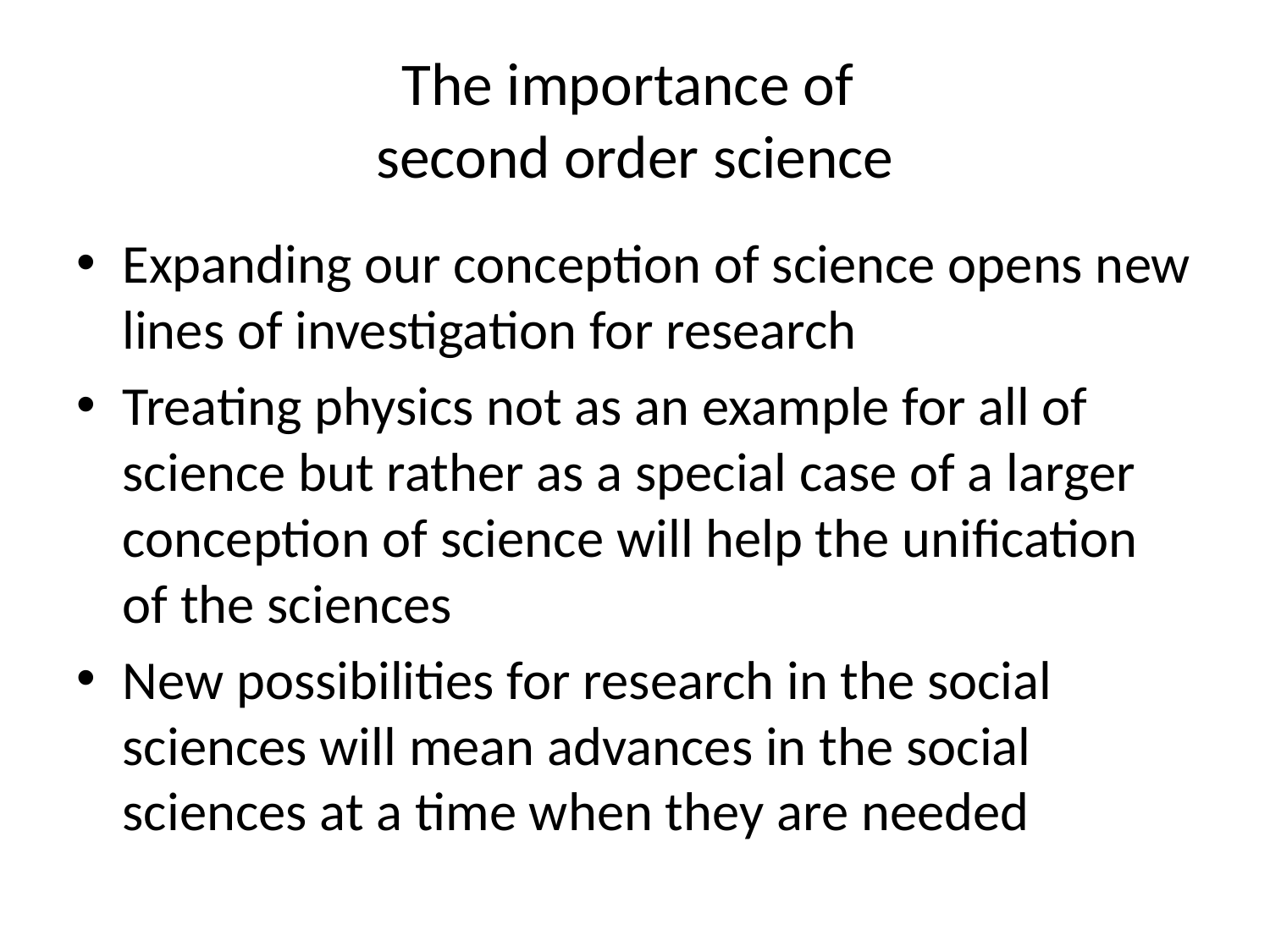

# The importance of second order science
Expanding our conception of science opens new lines of investigation for research
Treating physics not as an example for all of science but rather as a special case of a larger conception of science will help the unification of the sciences
New possibilities for research in the social sciences will mean advances in the social sciences at a time when they are needed